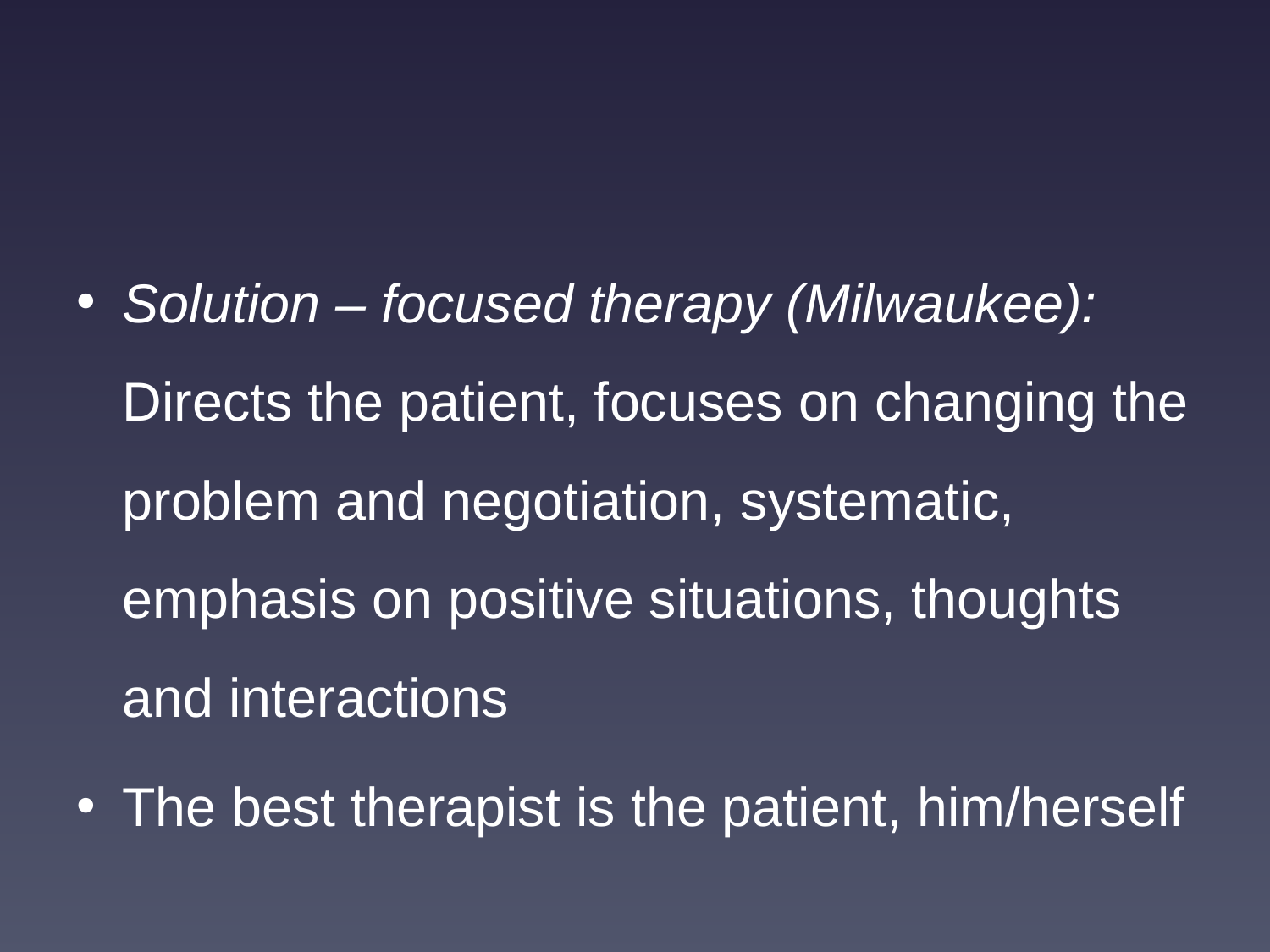

#
Solution – focused therapy (Milwaukee): Directs the patient, focuses on changing the problem and negotiation, systematic, emphasis on positive situations, thoughts and interactions
The best therapist is the patient, him/herself